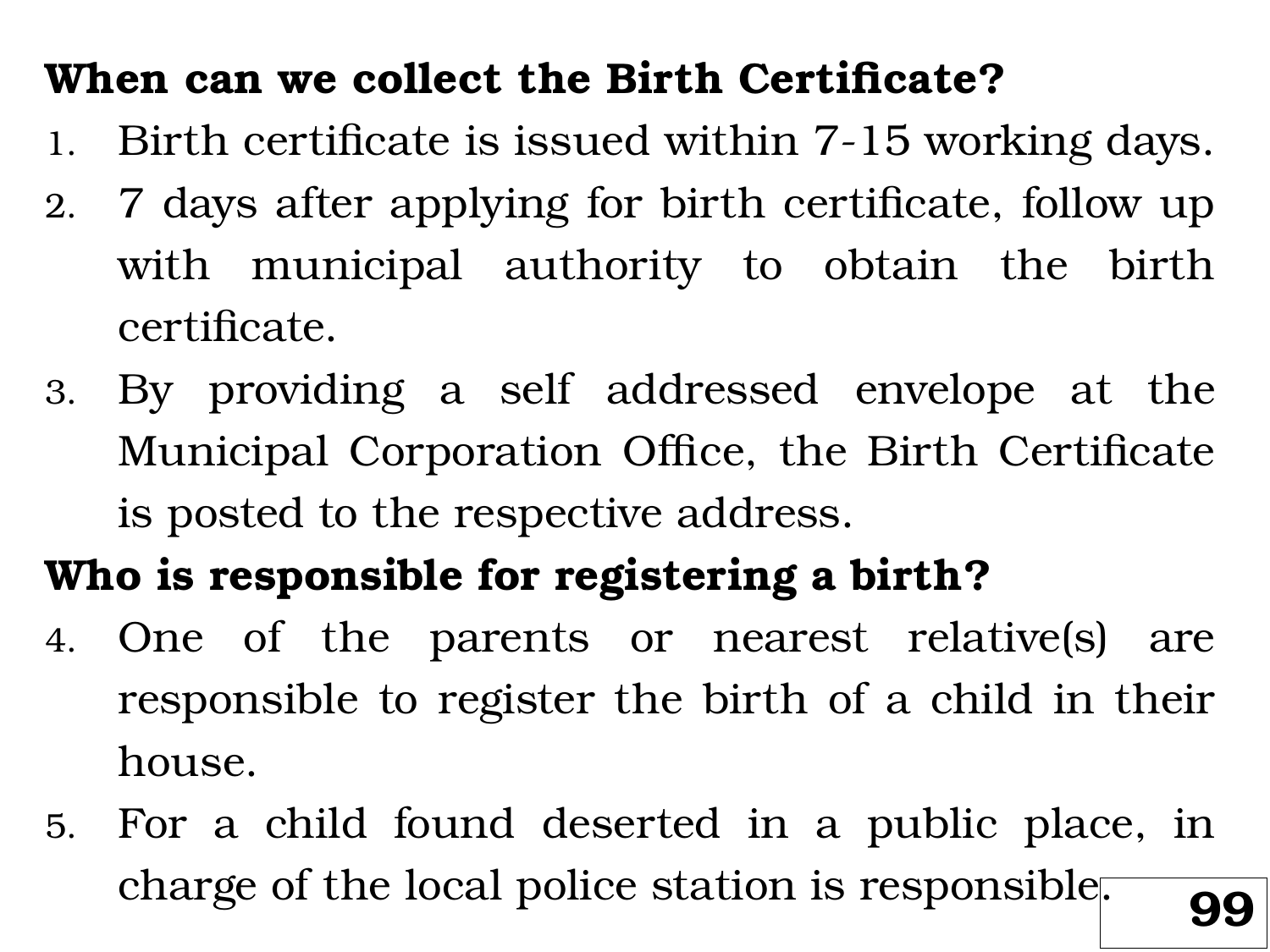

When can we collect the Birth Certificate?
Birth certificate is issued within 7-15 working days.
7 days after applying for birth certificate, follow up with municipal authority to obtain the birth certificate.
By providing a self addressed envelope at the Municipal Corporation Office, the Birth Certificate is posted to the respective address.
Who is responsible for registering a birth?
One of the parents or nearest relative(s) are responsible to register the birth of a child in their house.
For a child found deserted in a public place, in charge of the local police station is responsible.

99